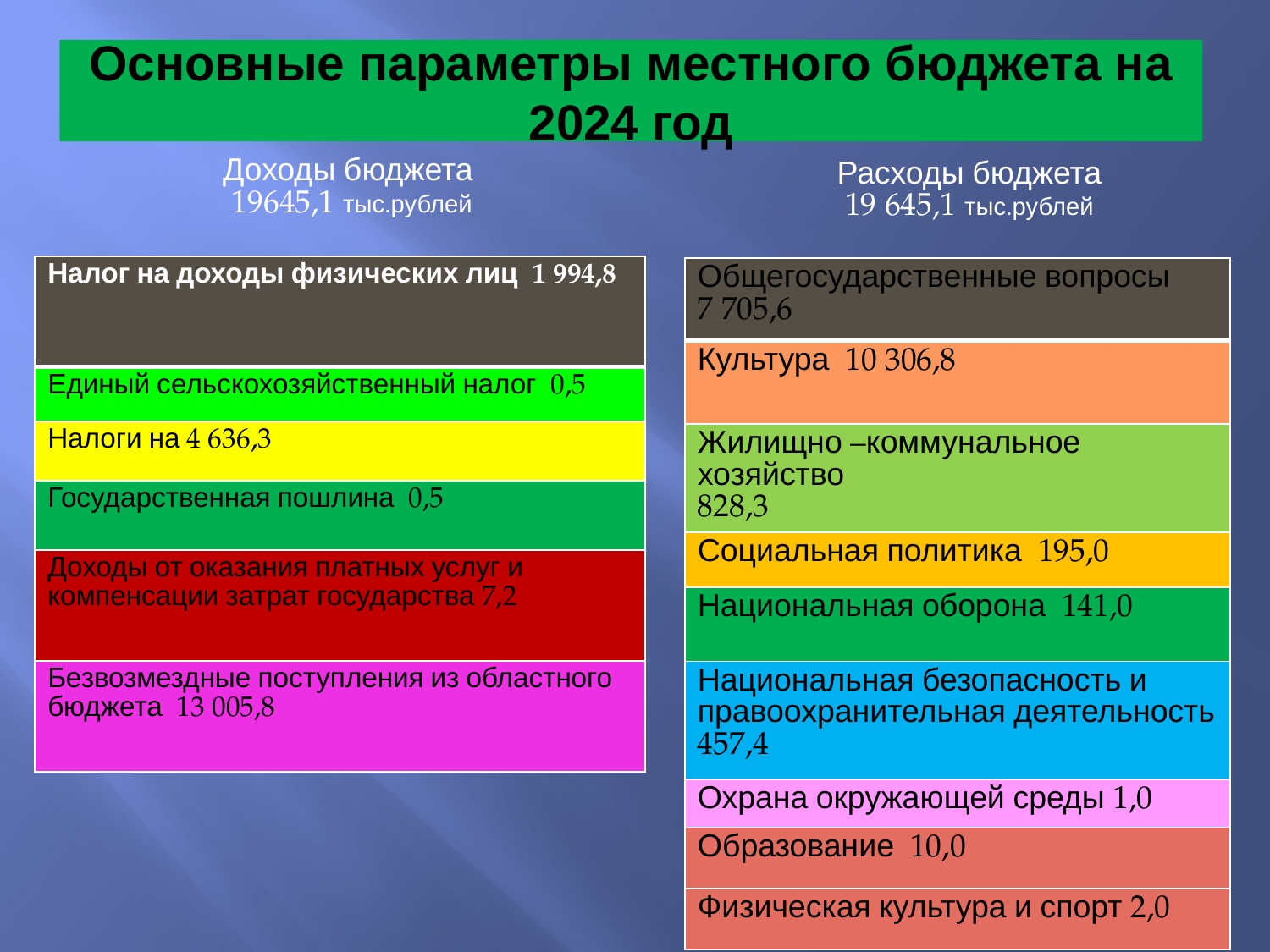

# Основные параметры местного бюджета на 2024 год
| Доходы бюджета 19645,1 тыс.рублей |
| --- |
| Расходы бюджета 19 645,1 тыс.рублей |
| --- |
| Налог на доходы физических лиц 1 994,8 |
| --- |
| Единый сельскохозяйственный налог 0,5 |
| Налоги на 4 636,3 |
| Государственная пошлина 0,5 |
| Доходы от оказания платных услуг и компенсации затрат государства 7,2 |
| Безвозмездные поступления из областного бюджета 13 005,8 |
| Общегосударственные вопросы 7 705,6 |
| --- |
| Культура 10 306,8 |
| Жилищно –коммунальное хозяйство 828,3 |
| Социальная политика 195,0 |
| Национальная оборона 141,0 |
| Национальная безопасность и правоохранительная деятельность 457,4 |
| Охрана окружающей среды 1,0 |
| Образование 10,0 |
| Физическая культура и спорт 2,0 |